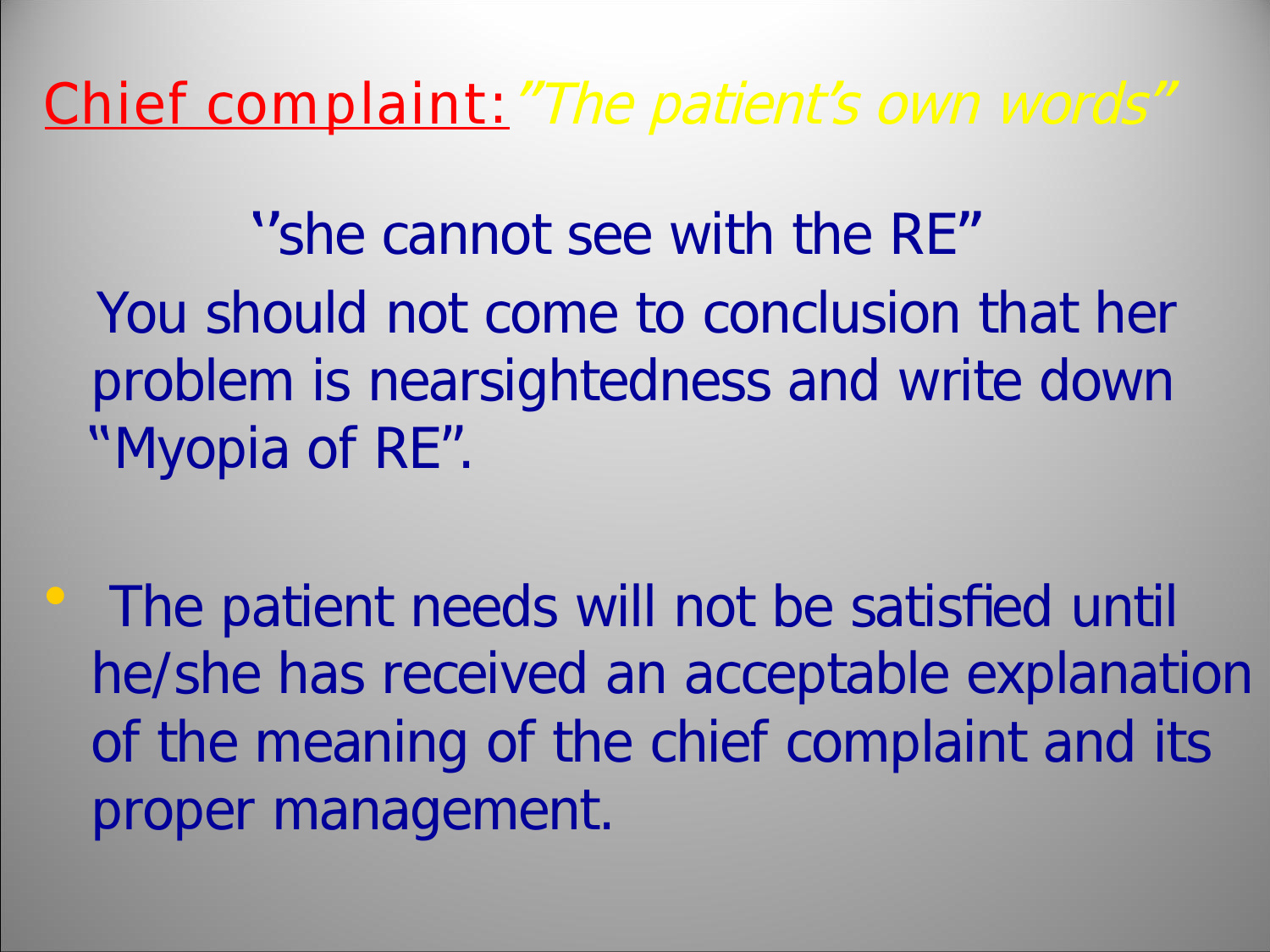

Chief complaint:’’The patient’s own words’’

            ‘’she cannot see with the RE’’
   You should not come to conclusion that her problem is nearsightedness and write down “Myopia of RE”.

 The patient needs will not be satisfied until he/she has received an acceptable explanation of the meaning of the chief complaint and its proper management.